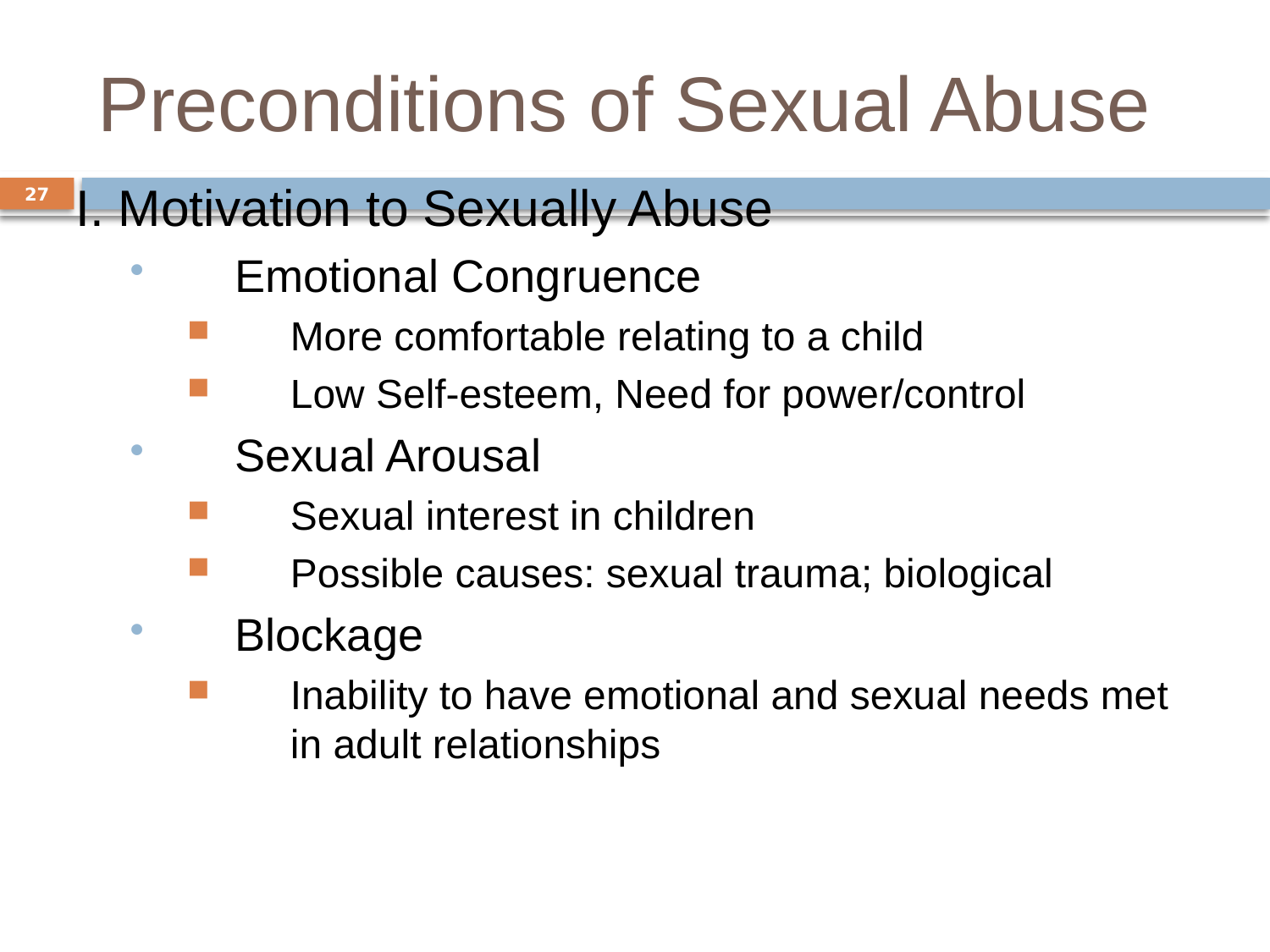

# Preconditions of Sexual Abuse
I. Motivation to Sexually Abuse
Emotional Congruence
More comfortable relating to a child
Low Self-esteem, Need for power/control
Sexual Arousal
Sexual interest in children
Possible causes: sexual trauma; biological
Blockage
Inability to have emotional and sexual needs met in adult relationships

27